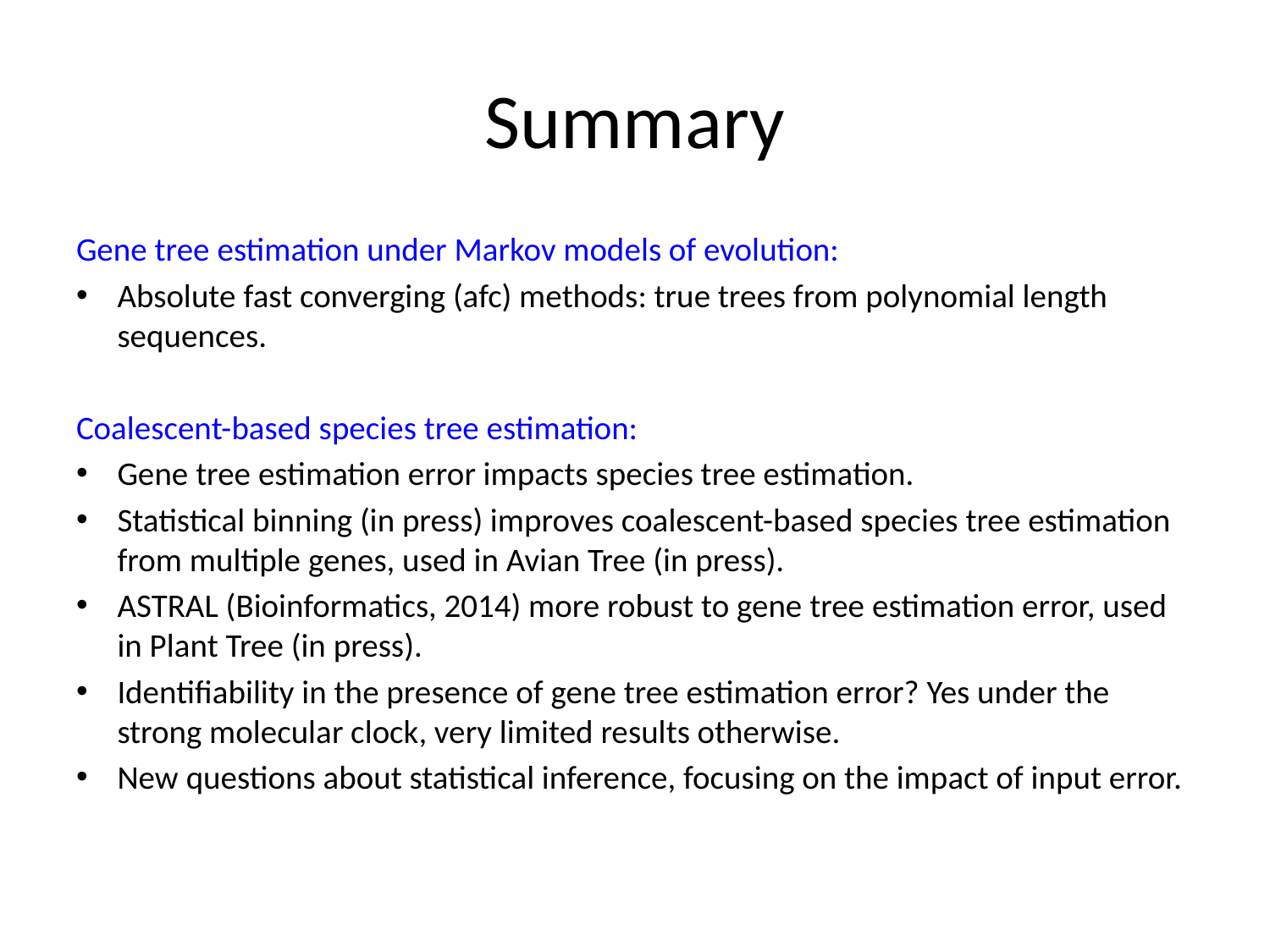

# Summary
Gene tree estimation under Markov models of evolution:
Absolute fast converging (afc) methods: true trees from polynomial length sequences.

Coalescent-based species tree estimation:
Gene tree estimation error impacts species tree estimation.
Statistical binning (in press) improves coalescent-based species tree estimation from multiple genes, used in Avian Tree (in press).
ASTRAL (Bioinformatics, 2014) more robust to gene tree estimation error, used in Plant Tree (in press).
Identifiability in the presence of gene tree estimation error? Yes under the strong molecular clock, very limited results otherwise.
New questions about statistical inference, focusing on the impact of input error.